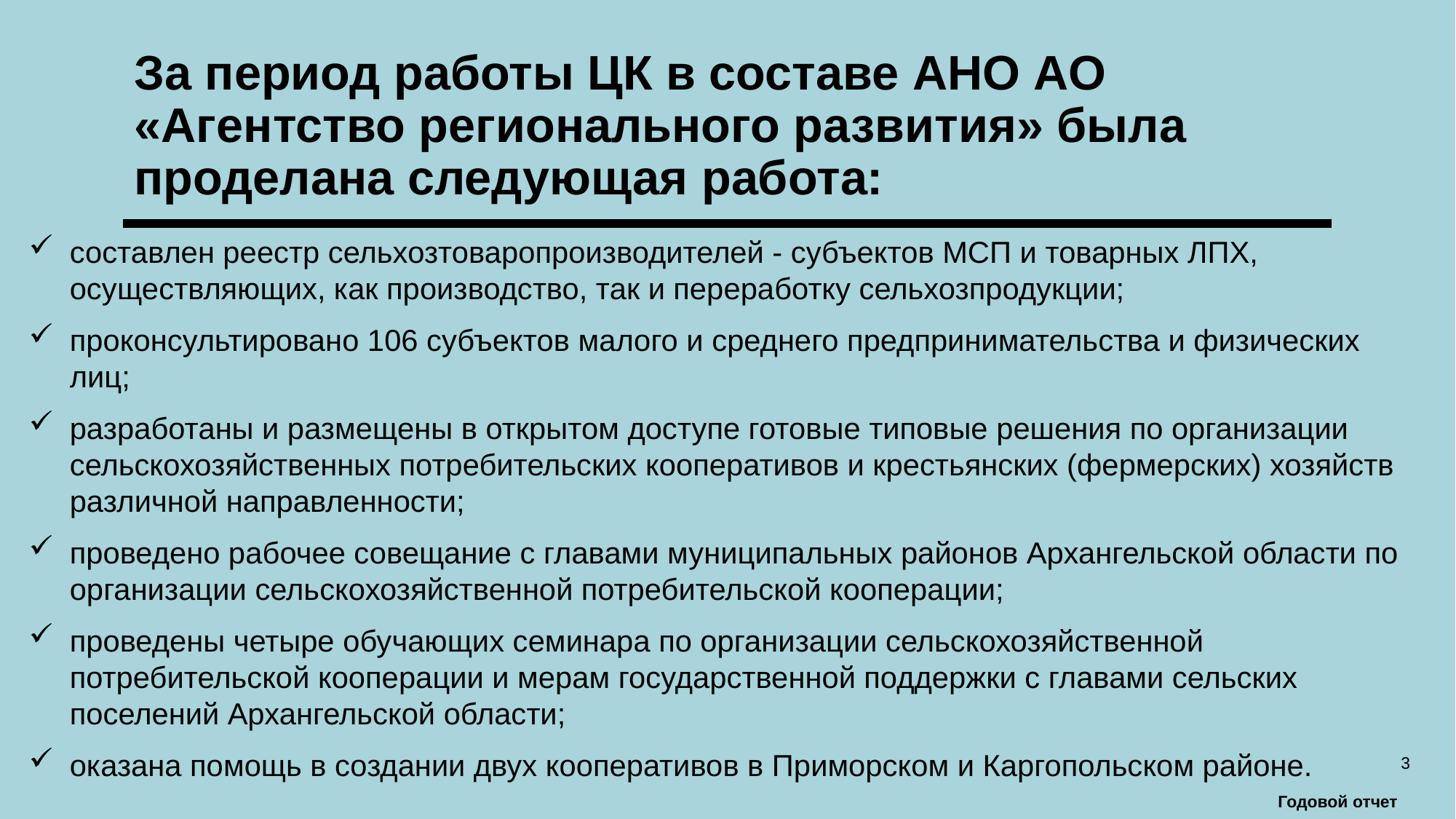

# За период работы ЦК в составе АНО АО «Агентство регионального развития» была проделана следующая работа:
составлен реестр сельхозтоваропроизводителей - субъектов МСП и товарных ЛПХ, осуществляющих, как производство, так и переработку сельхозпродукции;
проконсультировано 106 субъектов малого и среднего предпринимательства и физических лиц;
разработаны и размещены в открытом доступе готовые типовые решения по организации сельскохозяйственных потребительских кооперативов и крестьянских (фермерских) хозяйств различной направленности;
проведено рабочее совещание с главами муниципальных районов Архангельской области по организации сельскохозяйственной потребительской кооперации;
проведены четыре обучающих семинара по организации сельскохозяйственной потребительской кооперации и мерам государственной поддержки с главами сельских поселений Архангельской области;
оказана помощь в создании двух кооперативов в Приморском и Каргопольском районе.

3
Годовой отчет